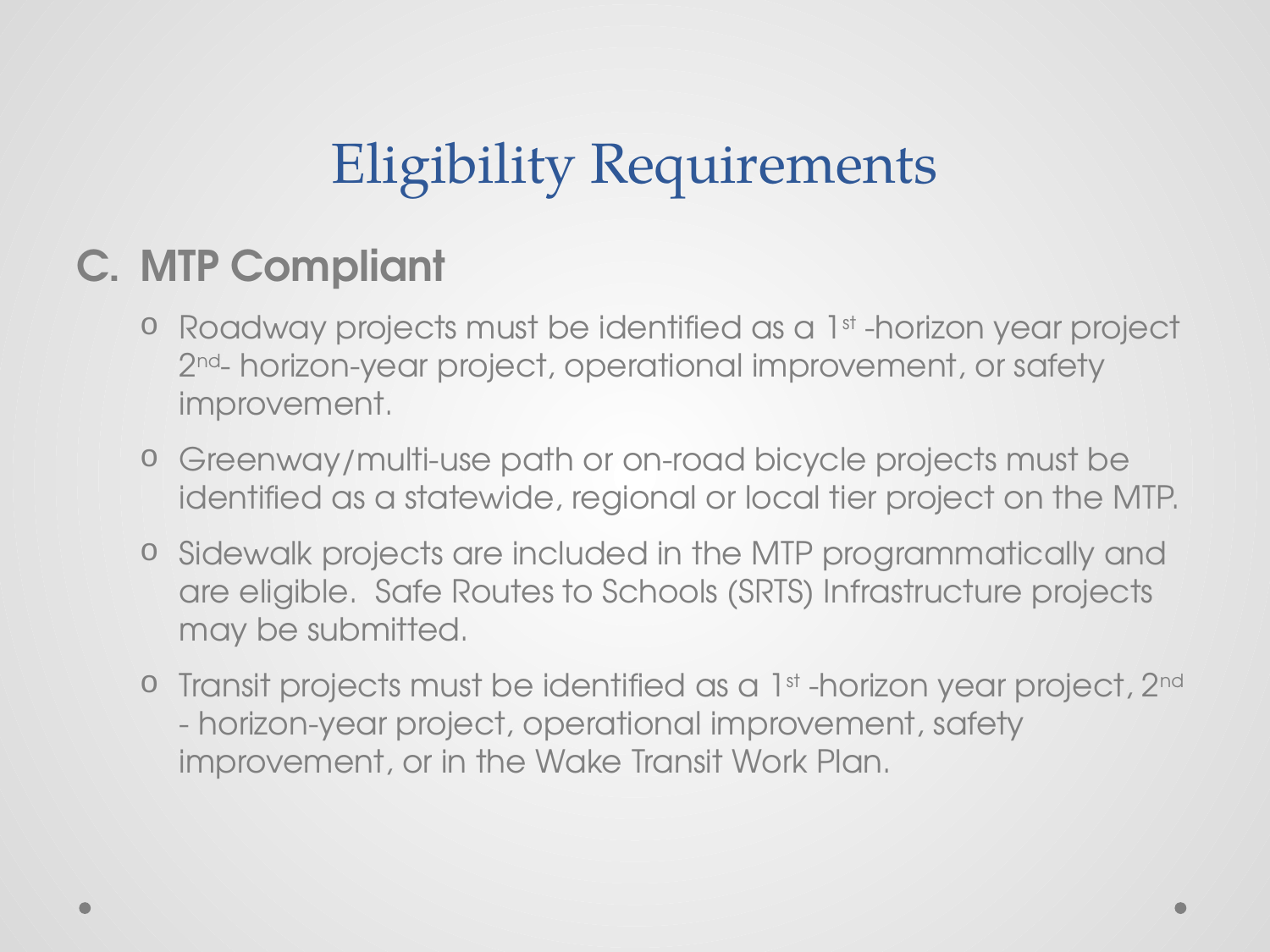

# Eligibility Requirements
MTP Compliant
Roadway projects must be identified as a 1st -horizon year project 2nd- horizon-year project, operational improvement, or safety improvement.
Greenway/multi-use path or on-road bicycle projects must be identified as a statewide, regional or local tier project on the MTP.
Sidewalk projects are included in the MTP programmatically and are eligible.  Safe Routes to Schools (SRTS) Infrastructure projects may be submitted.
Transit projects must be identified as a 1st -horizon year project, 2nd - horizon-year project, operational improvement, safety improvement, or in the Wake Transit Work Plan.